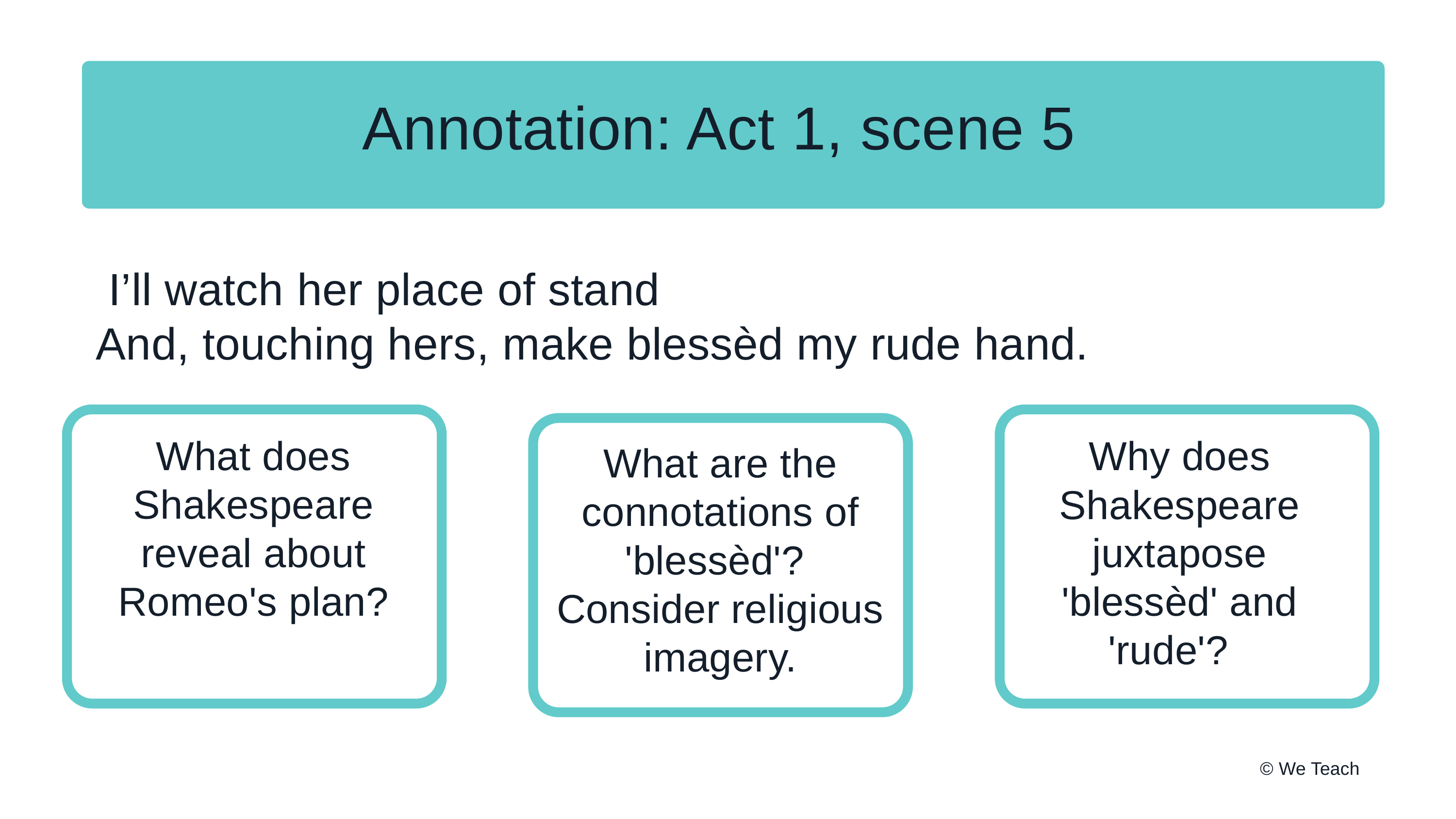

Annotation: Act 1, scene 5
 I’ll watch her place of stand
And, touching hers, make blessèd my rude hand.

What does Shakespeare reveal about Romeo's plan?
Why does Shakespeare juxtapose 'blessèd' and 'rude'?
What are the connotations of 'blessèd'?  Consider religious imagery.
© We Teach